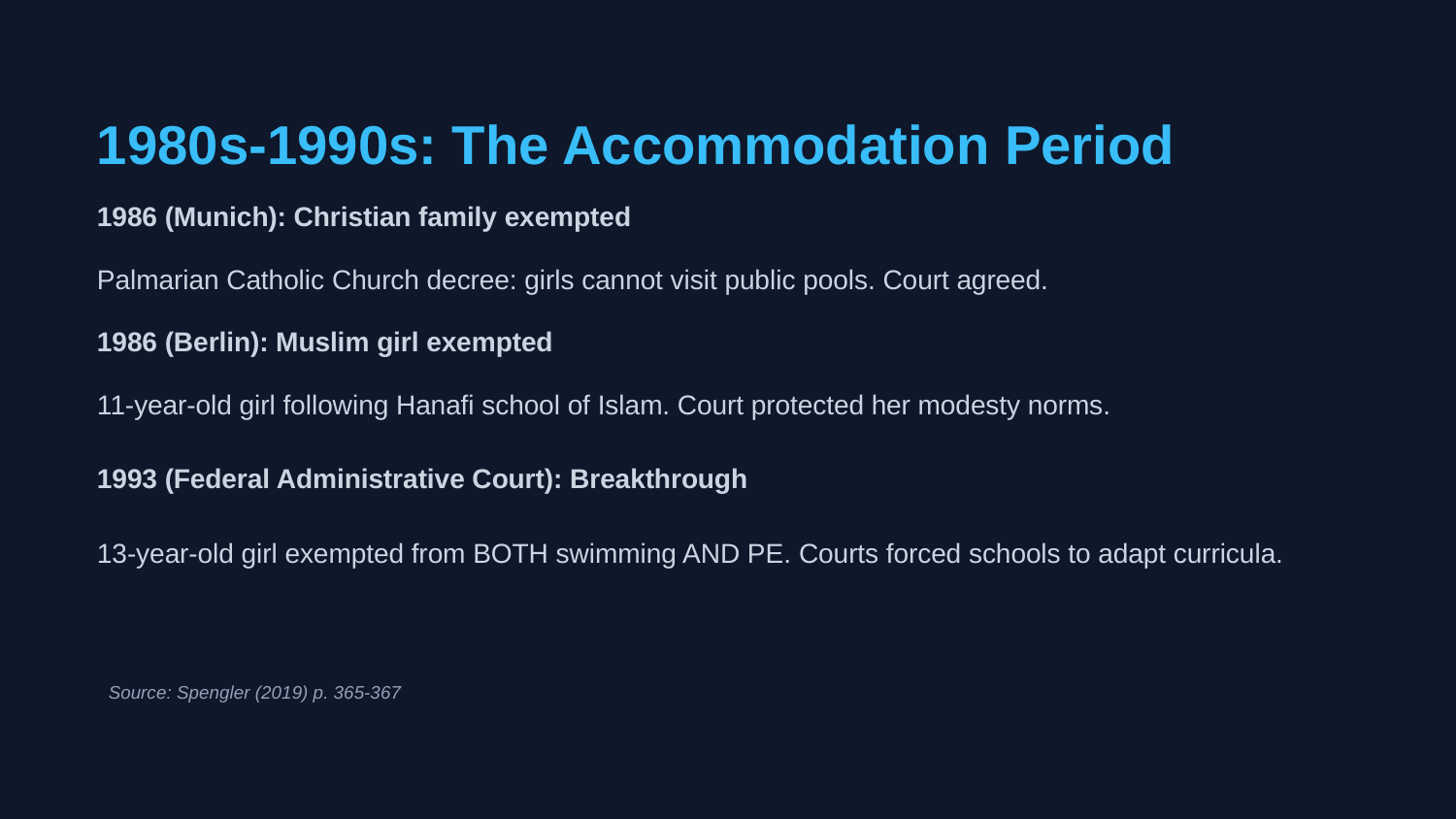

1980s-1990s: The Accommodation Period
1986 (Munich): Christian family exempted
Palmarian Catholic Church decree: girls cannot visit public pools. Court agreed.
1986 (Berlin): Muslim girl exempted
11-year-old girl following Hanafi school of Islam. Court protected her modesty norms.
1993 (Federal Administrative Court): Breakthrough
13-year-old girl exempted from BOTH swimming AND PE. Courts forced schools to adapt curricula.
Source: Spengler (2019) p. 365-367